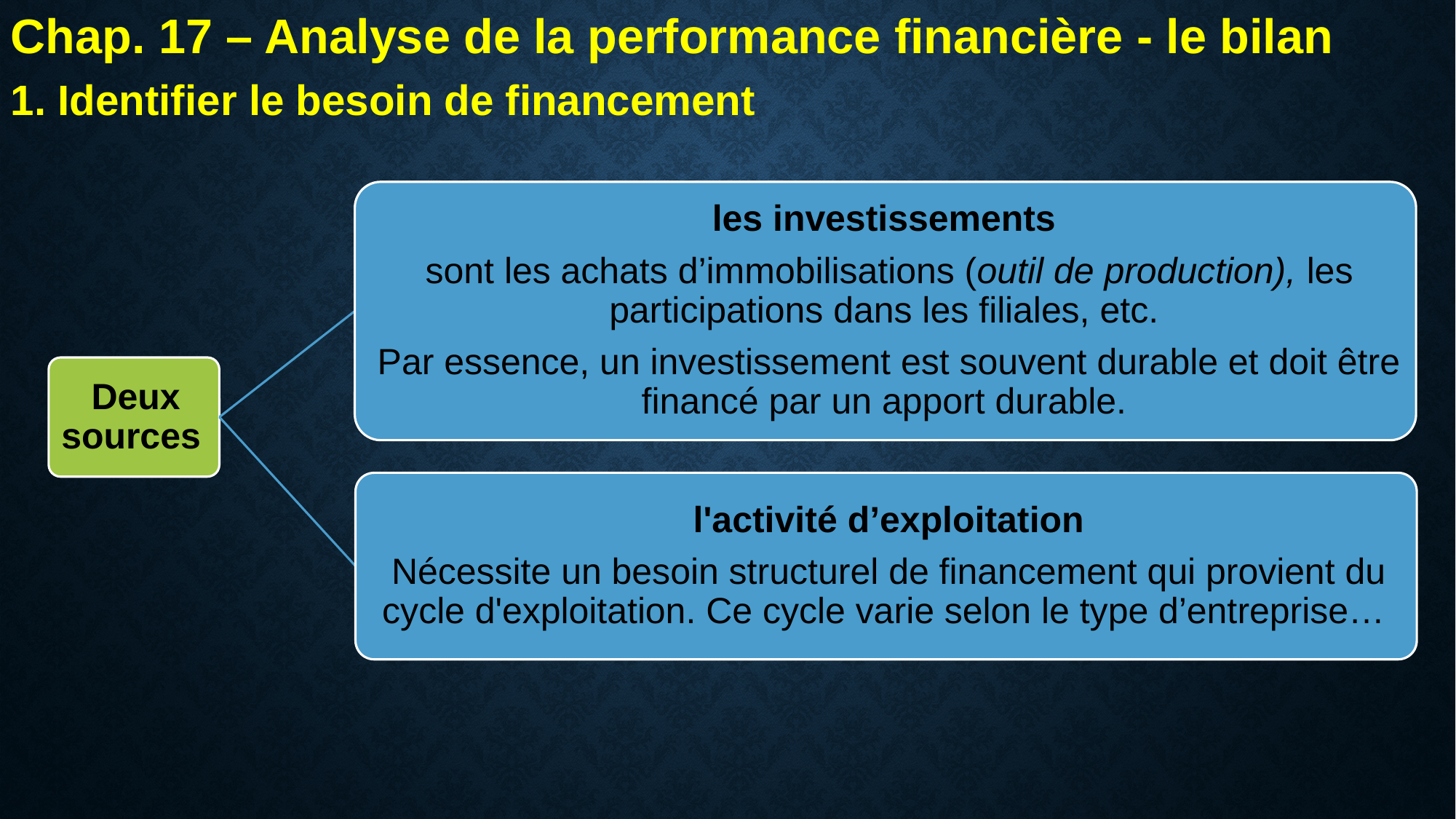

Chap. 17 – Analyse de la performance financière - le bilan
1. Identifier le besoin de financement
Deux sources

les investissements
sont les achats d’immobilisations (outil de production), les participations dans les filiales, etc.
Par essence, un investissement est souvent durable et doit être financé par un apport durable.

l'activité d’exploitation
Nécessite un besoin structurel de financement qui provient du cycle d'exploitation. Ce cycle varie selon le type d’entreprise…